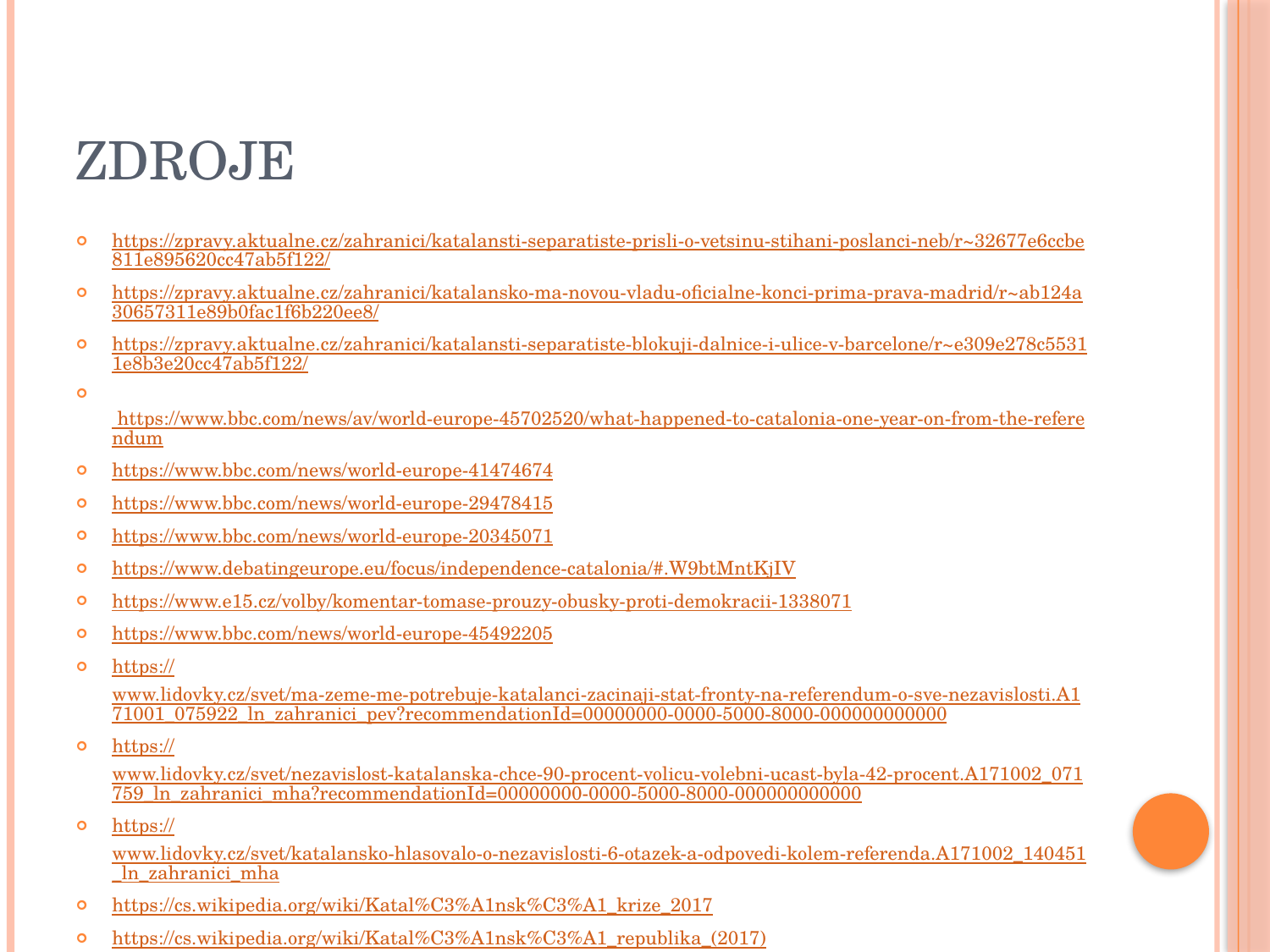

# Zdroje
https://zpravy.aktualne.cz/zahranici/katalansti-separatiste-prisli-o-vetsinu-stihani-poslanci-neb/r~32677e6ccbe811e895620cc47ab5f122/
https://zpravy.aktualne.cz/zahranici/katalansko-ma-novou-vladu-oficialne-konci-prima-prava-madrid/r~ab124a30657311e89b0fac1f6b220ee8/
https://zpravy.aktualne.cz/zahranici/katalansti-separatiste-blokuji-dalnice-i-ulice-v-barcelone/r~e309e278c55311e8b3e20cc47ab5f122/
  https://www.bbc.com/news/av/world-europe-45702520/what-happened-to-catalonia-one-year-on-from-the-referendum
https://www.bbc.com/news/world-europe-41474674
https://www.bbc.com/news/world-europe-29478415
https://www.bbc.com/news/world-europe-20345071
https://www.debatingeurope.eu/focus/independence-catalonia/#.W9btMntKjIV
https://www.e15.cz/volby/komentar-tomase-prouzy-obusky-proti-demokracii-1338071
https://www.bbc.com/news/world-europe-45492205
https://www.lidovky.cz/svet/ma-zeme-me-potrebuje-katalanci-zacinaji-stat-fronty-na-referendum-o-sve-nezavislosti.A171001_075922_ln_zahranici_pev?recommendationId=00000000-0000-5000-8000-000000000000
https://www.lidovky.cz/svet/nezavislost-katalanska-chce-90-procent-volicu-volebni-ucast-byla-42-procent.A171002_071759_ln_zahranici_mha?recommendationId=00000000-0000-5000-8000-000000000000
https://www.lidovky.cz/svet/katalansko-hlasovalo-o-nezavislosti-6-otazek-a-odpovedi-kolem-referenda.A171002_140451_ln_zahranici_mha
https://cs.wikipedia.org/wiki/Katal%C3%A1nsk%C3%A1_krize_2017
https://cs.wikipedia.org/wiki/Katal%C3%A1nsk%C3%A1_republika_(2017)
https://cs.wikipedia.org/wiki/Referendum_o_nez%C3%A1vislosti_Katal%C3%A1nska_2017
https://cs.wikipedia.org/wiki/Katal%C3%A1nsko